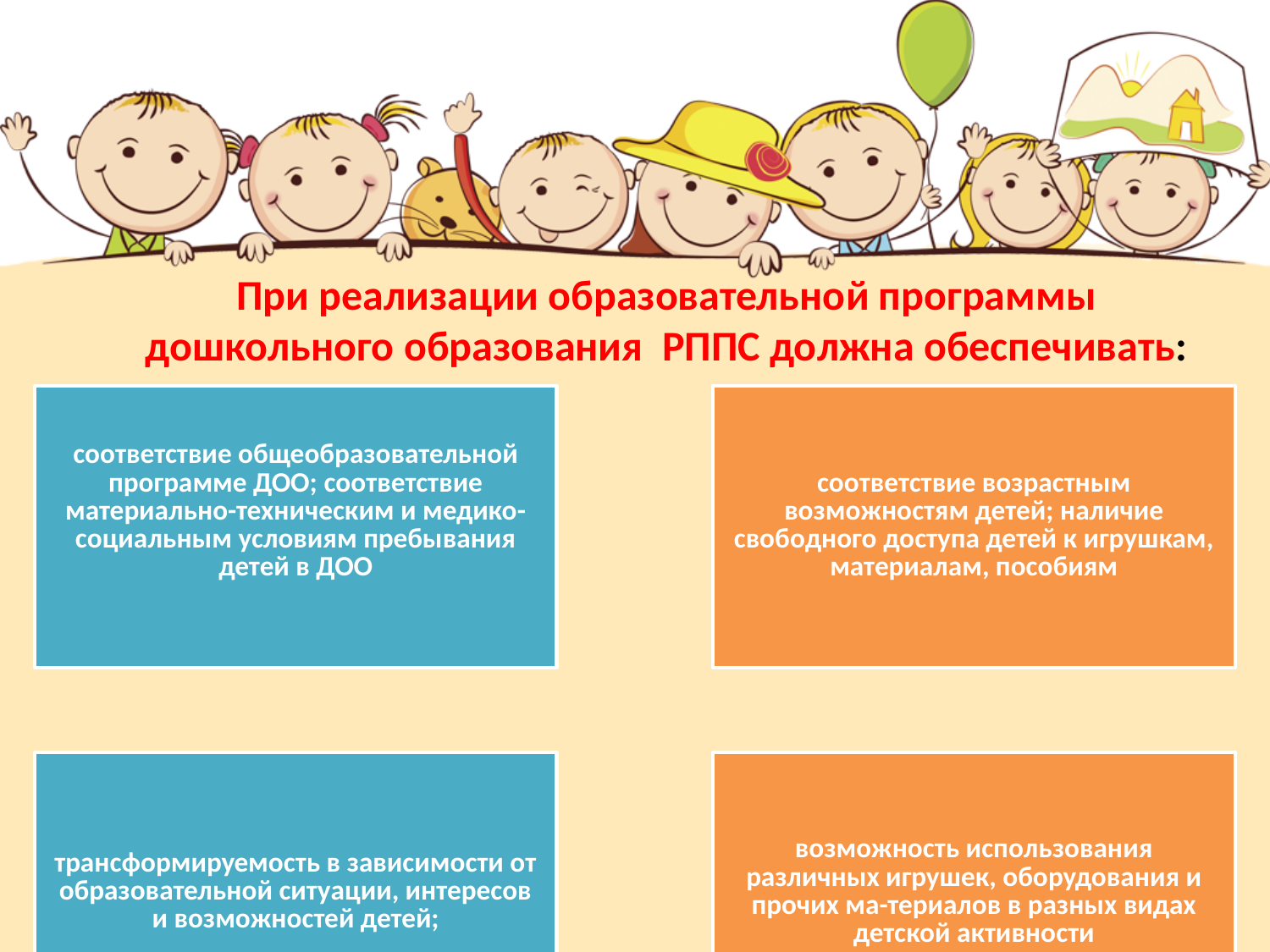

# При реализации образовательной программы дошкольного образования  РППС должна обеспечивать:
соответствие общеобразовательной программе ДОО; соответствие материально-техническим и медико-социальным условиям пребывания детей в ДОО
соответствие возрастным возможностям детей; наличие свободного доступа детей к игрушкам, материалам, пособиям
трансформируемость в зависимости от образовательной ситуации, интересов и возможностей детей;
возможность использования различных игрушек, оборудования и прочих ма-териалов в разных видах детской активности